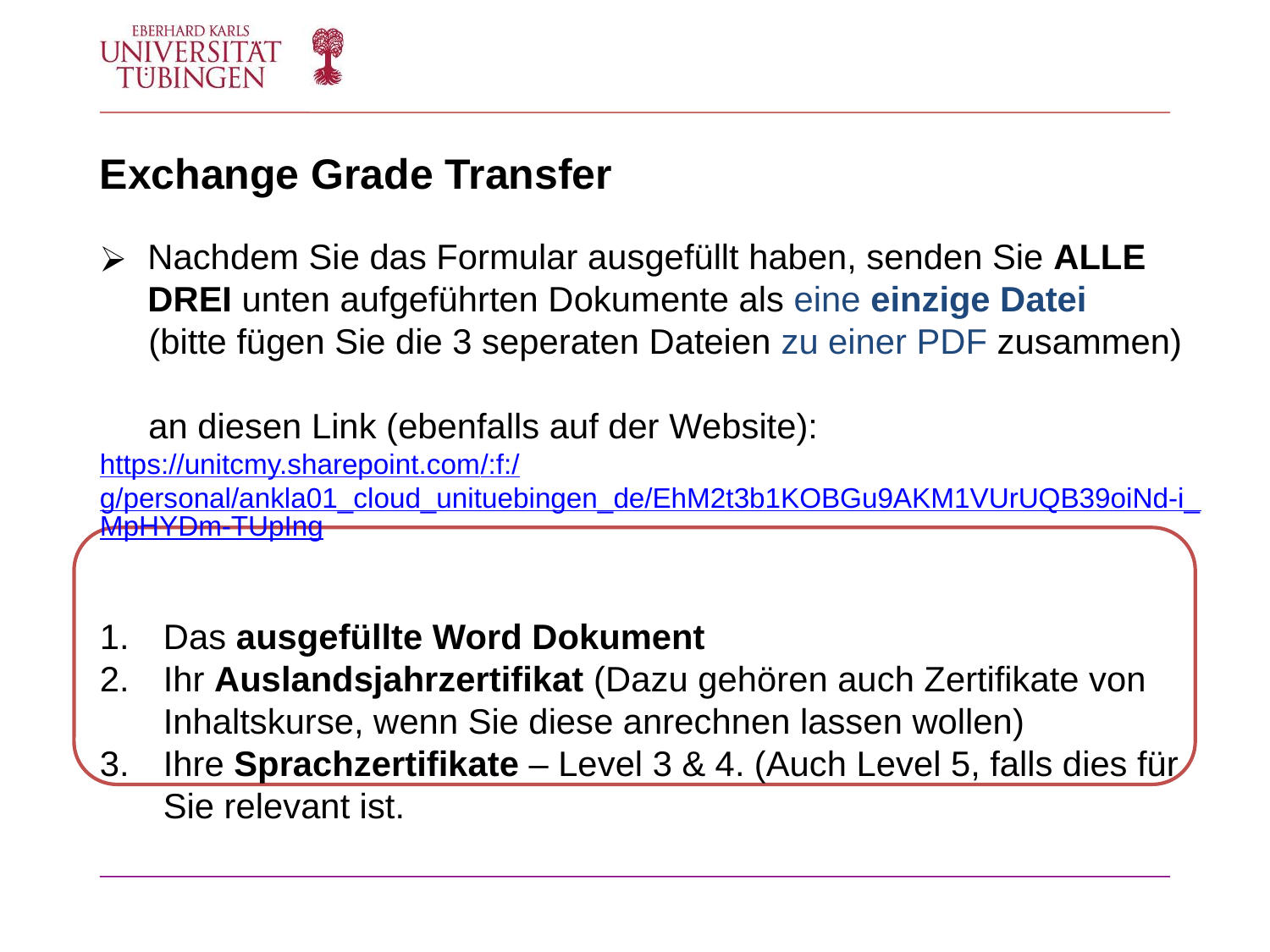

# Exchange Grade Transfer
Nachdem Sie das Formular ausgefüllt haben, senden Sie ALLE DREI unten aufgeführten Dokumente als eine einzige Datei
     (bitte fügen Sie die 3 seperaten Dateien zu einer PDF zusammen)
     an diesen Link (ebenfalls auf der Website):
https://unitcmy.sharepoint.com/:f:/g/personal/ankla01_cloud_unituebingen_de/EhM2t3b1KOBGu9AKM1VUrUQB39oiNd-i_MpHYDm-TUpIng

Das ausgefüllte Word Dokument
Ihr Auslandsjahrzertifikat (Dazu gehören auch Zertifikate von Inhaltskurse, wenn Sie diese anrechnen lassen wollen)
Ihre Sprachzertifikate – Level 3 & 4. (Auch Level 5, falls dies für Sie relevant ist.